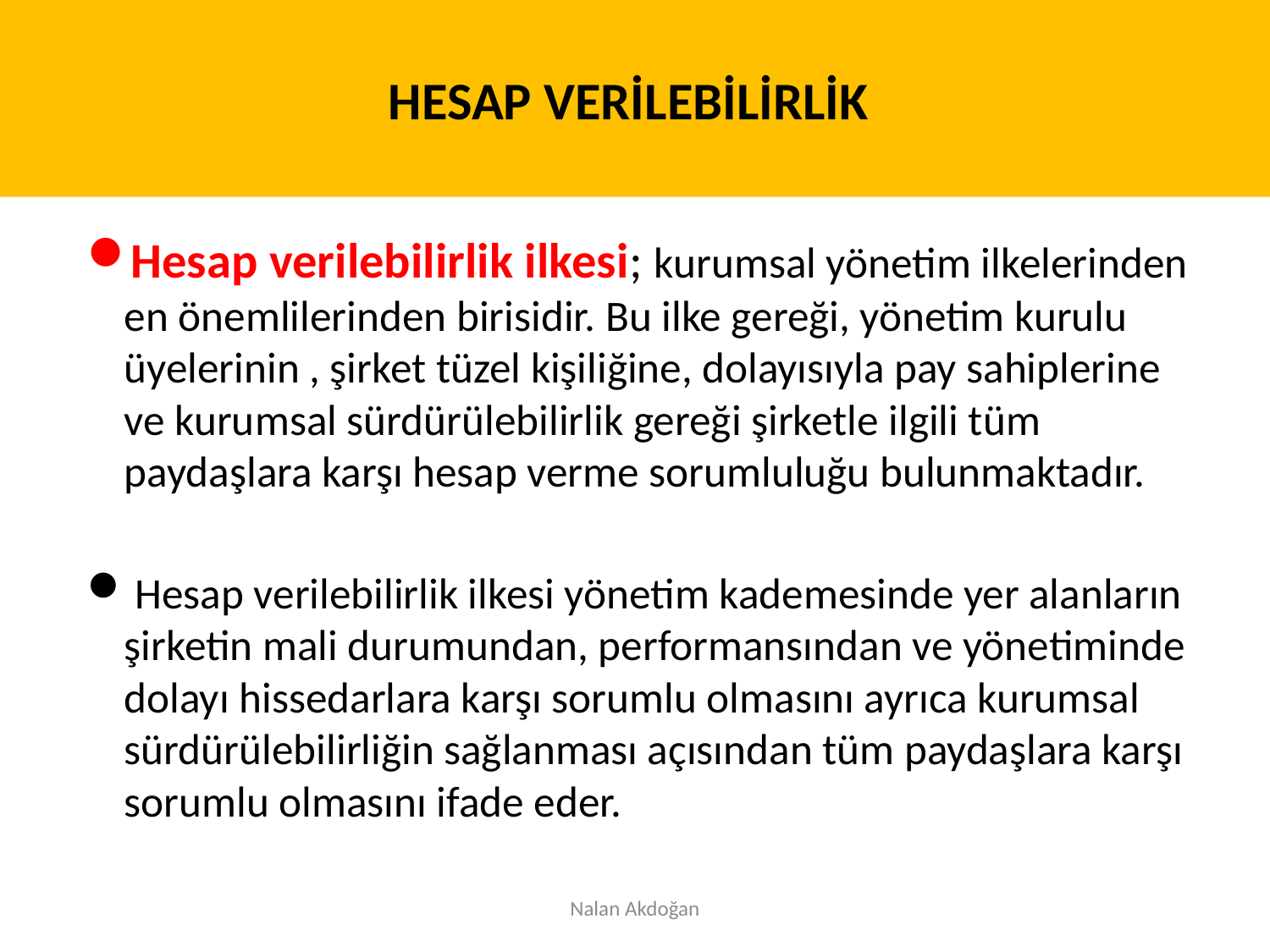

# HESAP VERİLEBİLİRLİK
Hesap verilebilirlik ilkesi; kurumsal yönetim ilkelerinden en önemlilerinden birisidir. Bu ilke gereği, yönetim kurulu üyelerinin , şirket tüzel kişiliğine, dolayısıyla pay sahiplerine ve kurumsal sürdürülebilirlik gereği şirketle ilgili tüm paydaşlara karşı hesap verme sorumluluğu bulunmaktadır.

 Hesap verilebilirlik ilkesi yönetim kademesinde yer alanların şirketin mali durumundan, performansından ve yönetiminde dolayı hissedarlara karşı sorumlu olmasını ayrıca kurumsal sürdürülebilirliğin sağlanması açısından tüm paydaşlara karşı sorumlu olmasını ifade eder.

Nalan Akdoğan